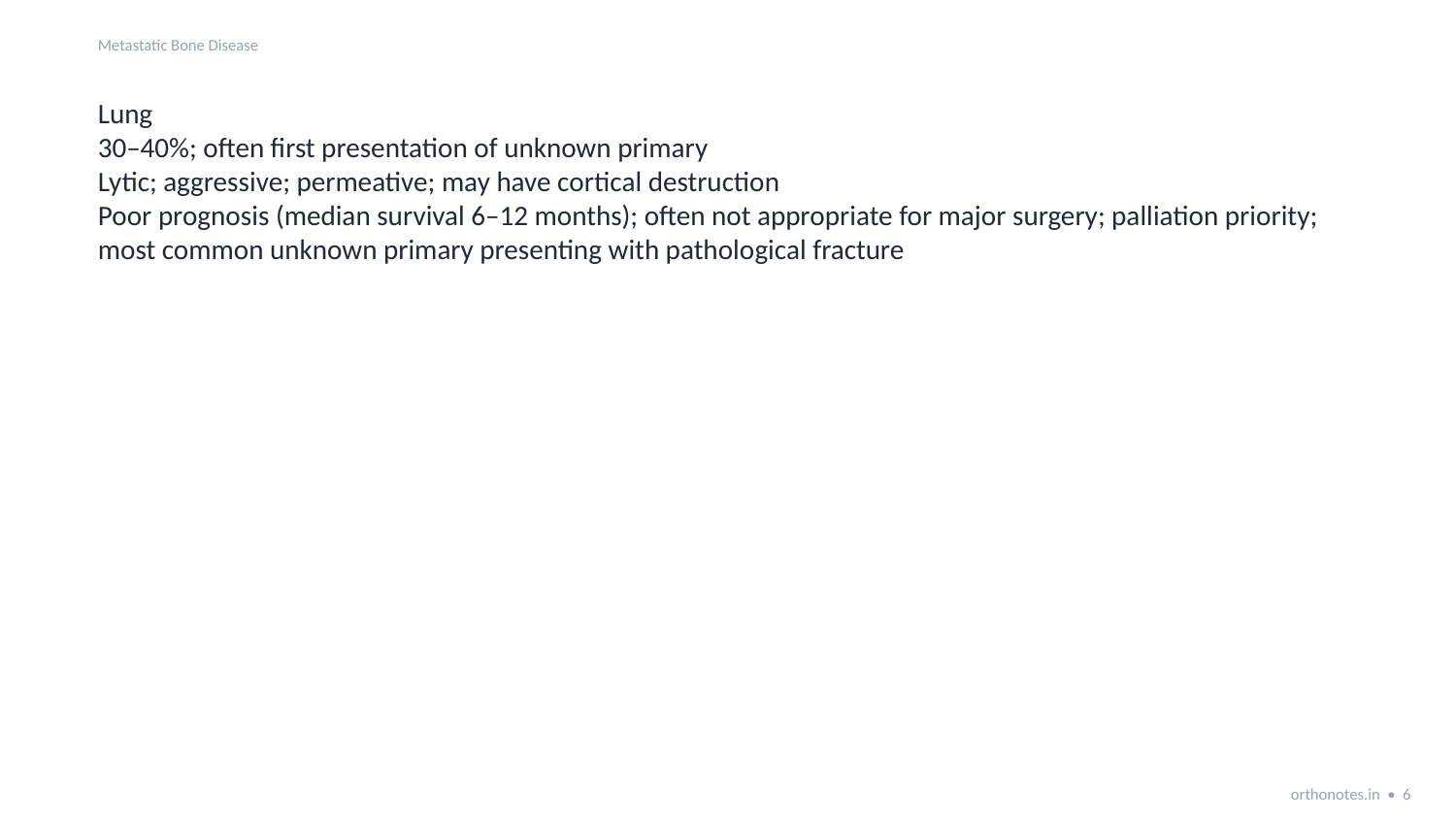

Metastatic Bone Disease
Lung
30–40%; often first presentation of unknown primary
Lytic; aggressive; permeative; may have cortical destruction
Poor prognosis (median survival 6–12 months); often not appropriate for major surgery; palliation priority; most common unknown primary presenting with pathological fracture
orthonotes.in  •  6